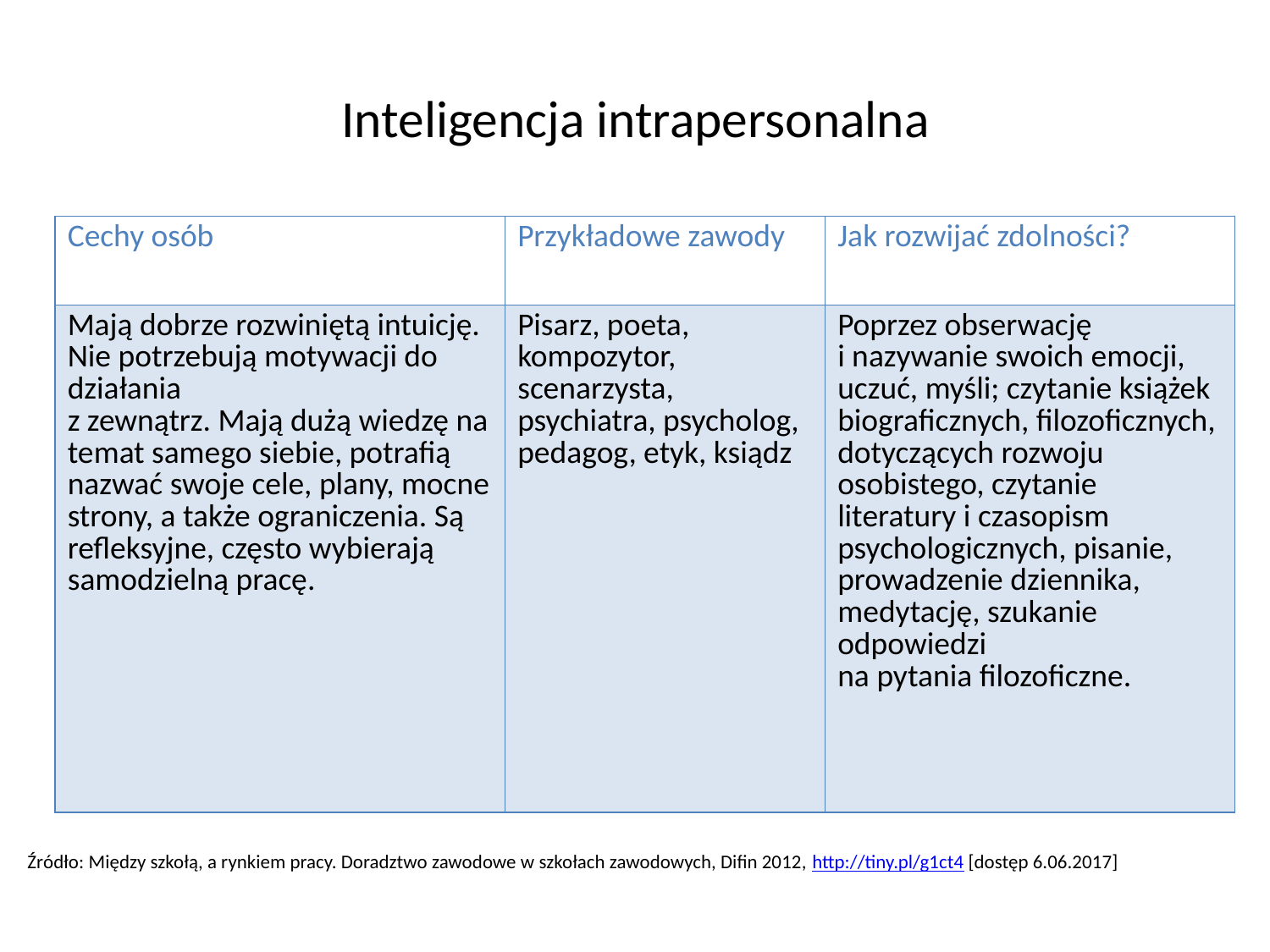

# Inteligencja intrapersonalna
| Cechy osób | Przykładowe zawody | Jak rozwijać zdolności? |
| --- | --- | --- |
| Mają dobrze rozwiniętą intuicję. Nie potrzebują motywacji do działania z zewnątrz. Mają dużą wiedzę na temat samego siebie, potrafią nazwać swoje cele, plany, mocne strony, a także ograniczenia. Są refleksyjne, często wybierają samodzielną pracę. | Pisarz, poeta, kompozytor, scenarzysta, psychiatra, psycholog, pedagog, etyk, ksiądz | Poprzez obserwację i nazywanie swoich emocji, uczuć, myśli; czytanie książek biograficznych, filozoficznych, dotyczących rozwoju osobistego, czytanie literatury i czasopism psychologicznych, pisanie, prowadzenie dziennika, medytację, szukanie odpowiedzi na pytania filozoficzne. |
Źródło: Między szkołą, a rynkiem pracy. Doradztwo zawodowe w szkołach zawodowych, Difin 2012, http://tiny.pl/g1ct4 [dostęp 6.06.2017]